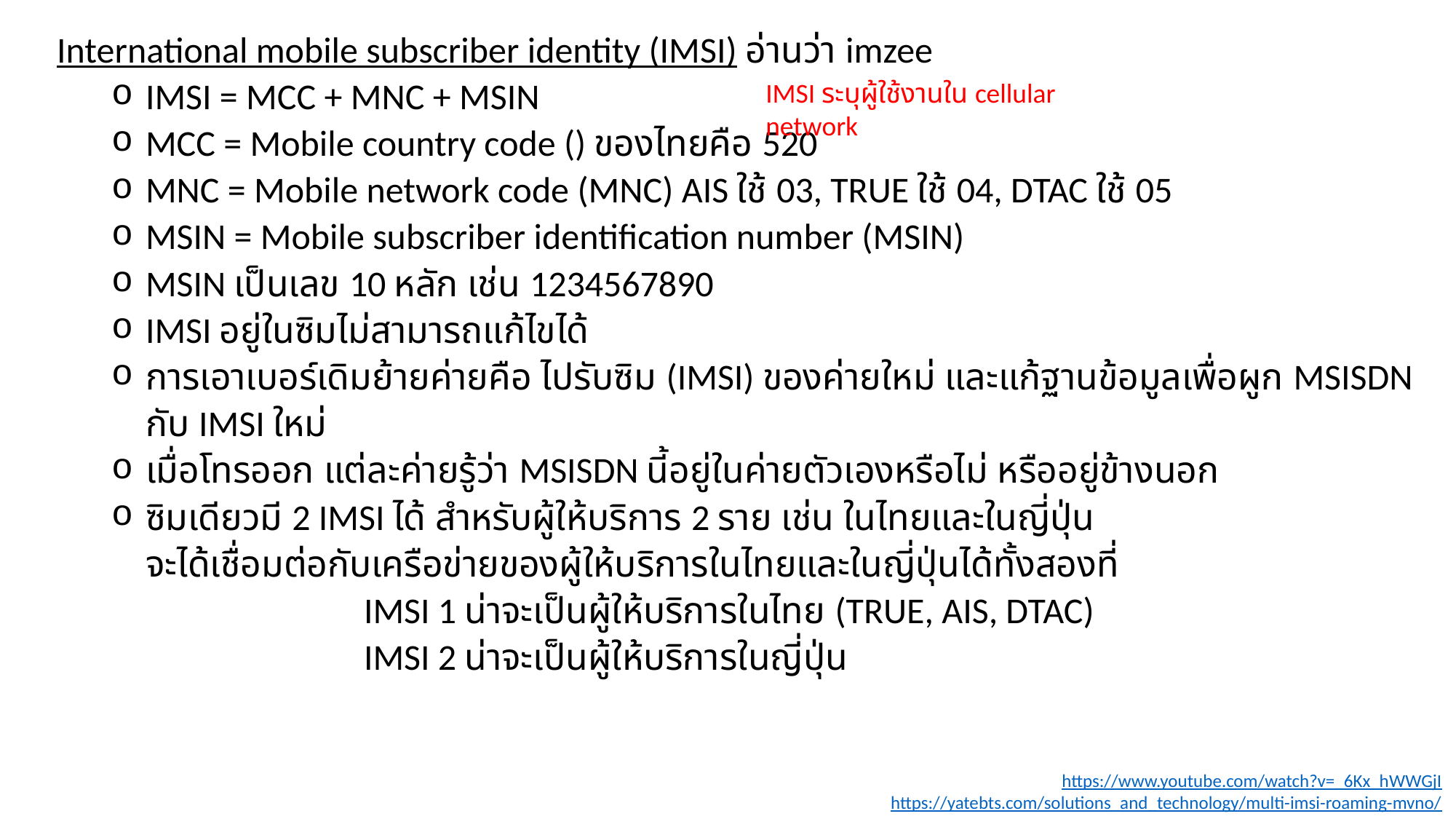

International mobile subscriber identity (IMSI) อ่านว่า imzee
IMSI = MCC + MNC + MSIN
MCC = Mobile country code () ของไทยคือ 520
MNC = Mobile network code (MNC) AIS ใช้ 03, TRUE ใช้ 04, DTAC ใช้ 05
MSIN = Mobile subscriber identification number (MSIN)
MSIN เป็นเลข 10 หลัก เช่น 1234567890
IMSI อยู่ในซิมไม่สามารถแก้ไขได้
การเอาเบอร์เดิมย้ายค่ายคือ ไปรับซิม (IMSI) ของค่ายใหม่ และแก้ฐานข้อมูลเพื่อผูก MSISDN กับ IMSI ใหม่
เมื่อโทรออก แต่ละค่ายรู้ว่า MSISDN นี้อยู่ในค่ายตัวเองหรือไม่ หรืออยู่ข้างนอก
ซิมเดียวมี 2 IMSI ได้ สำหรับผู้ให้บริการ 2 ราย เช่น ในไทยและในญี่ปุ่น
จะได้เชื่อมต่อกับเครือข่ายของผู้ให้บริการในไทยและในญี่ปุ่นได้ทั้งสองที่
		IMSI 1 น่าจะเป็นผู้ให้บริการในไทย (TRUE, AIS, DTAC)
		IMSI 2 น่าจะเป็นผู้ให้บริการในญี่ปุ่น
IMSI ระบุผู้ใช้งานใน cellular network
https://www.youtube.com/watch?v=_6Kx_hWWGjI
https://yatebts.com/solutions_and_technology/multi-imsi-roaming-mvno/